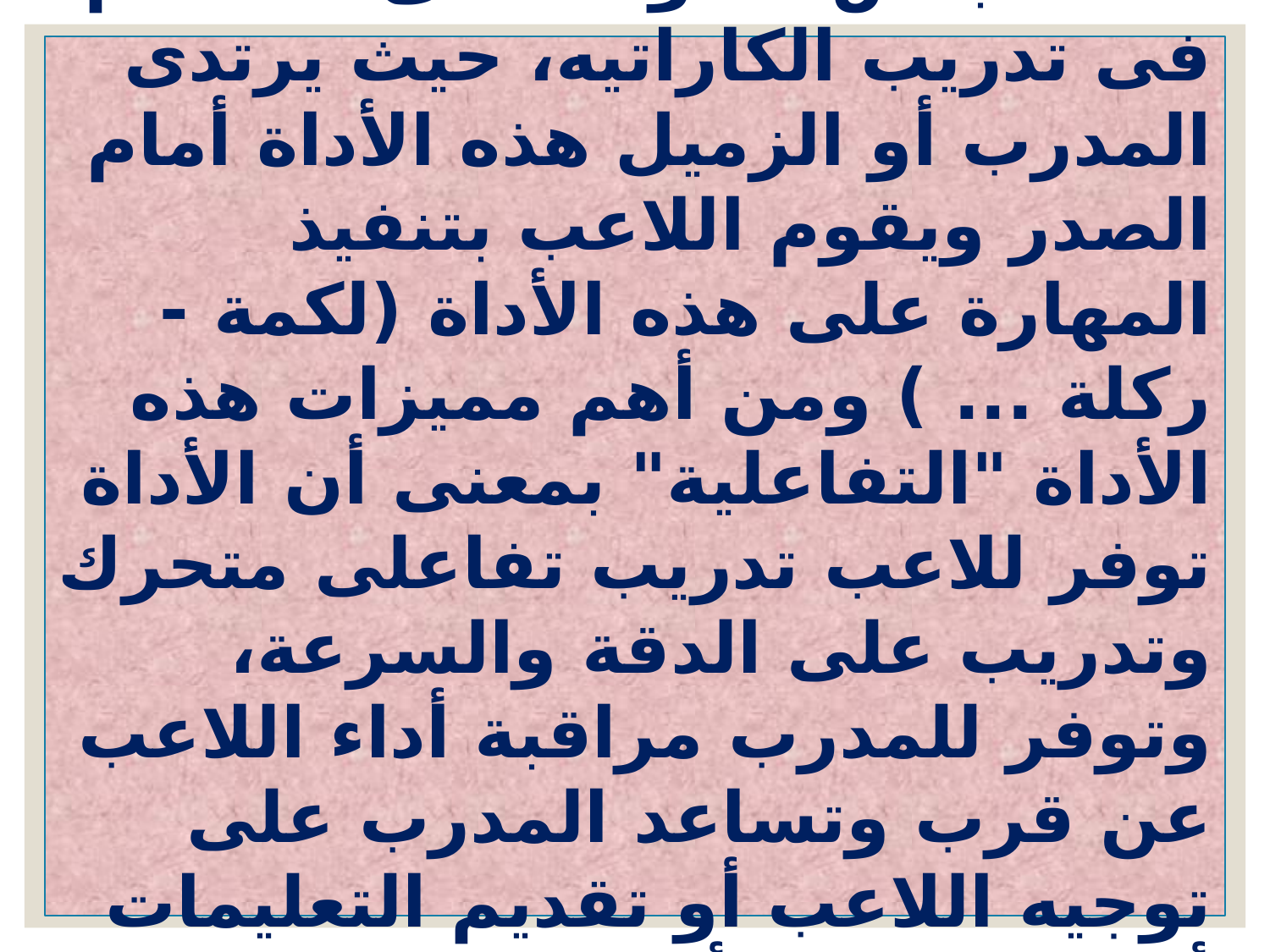

1-  أدوات يرتديها المدرب أو الزميل:
-هناك بعض الأدوات التى تستخدم فى تدريب الكاراتيه، حيث يرتدى المدرب أو الزميل هذه الأداة أمام الصدر ويقوم اللاعب بتنفيذ المهارة على هذه الأداة (لكمة - ركلة ... ) ومن أهم مميزات هذه الأداة "التفاعلية" بمعنى أن الأداة توفر للاعب تدريب تفاعلى متحرك وتدريب على الدقة والسرعة، وتوفر للمدرب مراقبة أداء اللاعب عن قرب وتساعد المدرب على توجيه اللاعب أو تقديم التعليمات أو حتى تقييم أداء هذا اللاعب. وإليكم بعض النماذج لمثل هذه الأداة: